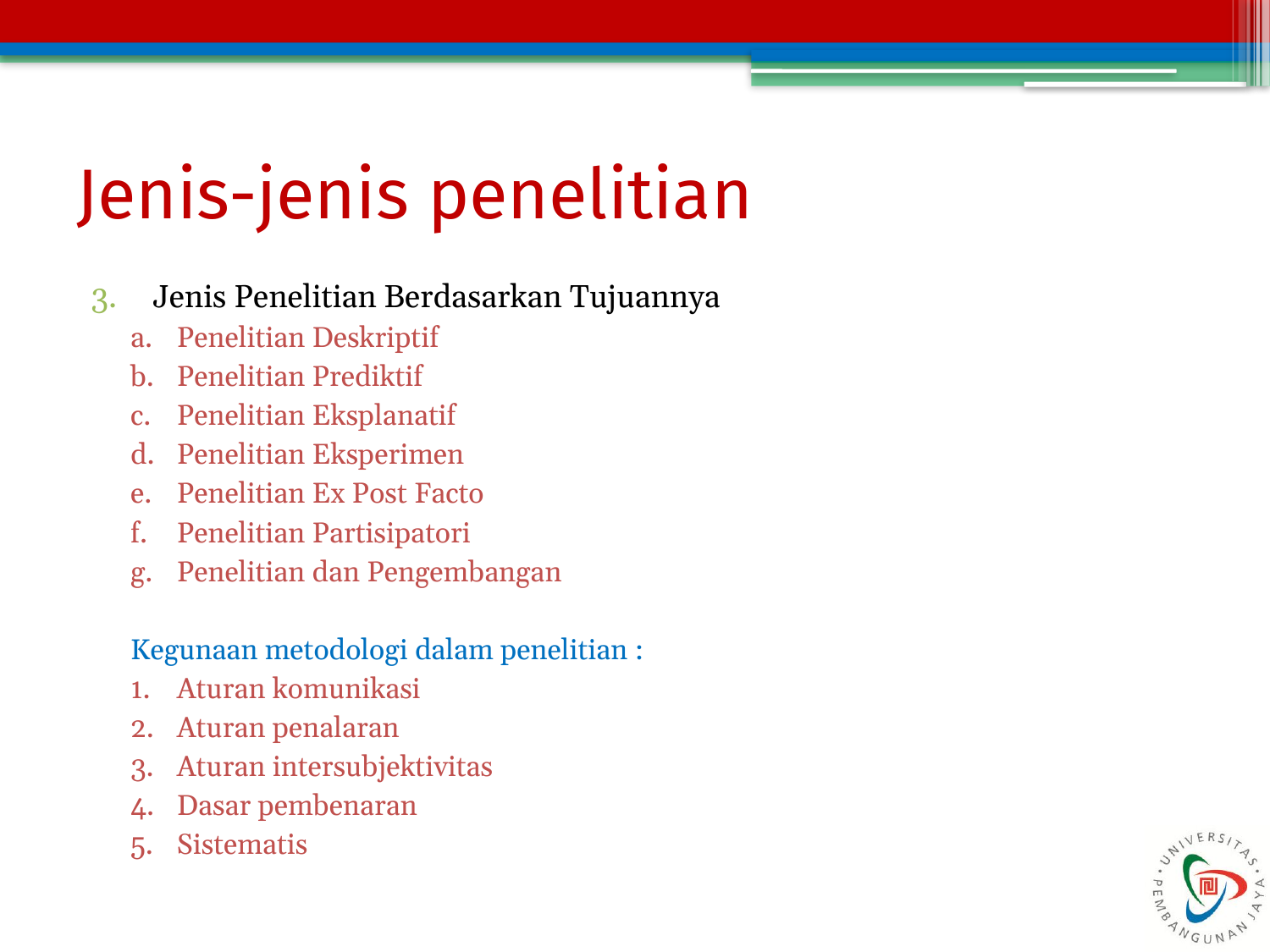

# Jenis-jenis penelitian
Jenis Penelitian Berdasarkan Tujuannya
Penelitian Deskriptif
Penelitian Prediktif
Penelitian Eksplanatif
Penelitian Eksperimen
Penelitian Ex Post Facto
Penelitian Partisipatori
Penelitian dan Pengembangan

Kegunaan metodologi dalam penelitian :
Aturan komunikasi
Aturan penalaran
Aturan intersubjektivitas
Dasar pembenaran
Sistematis